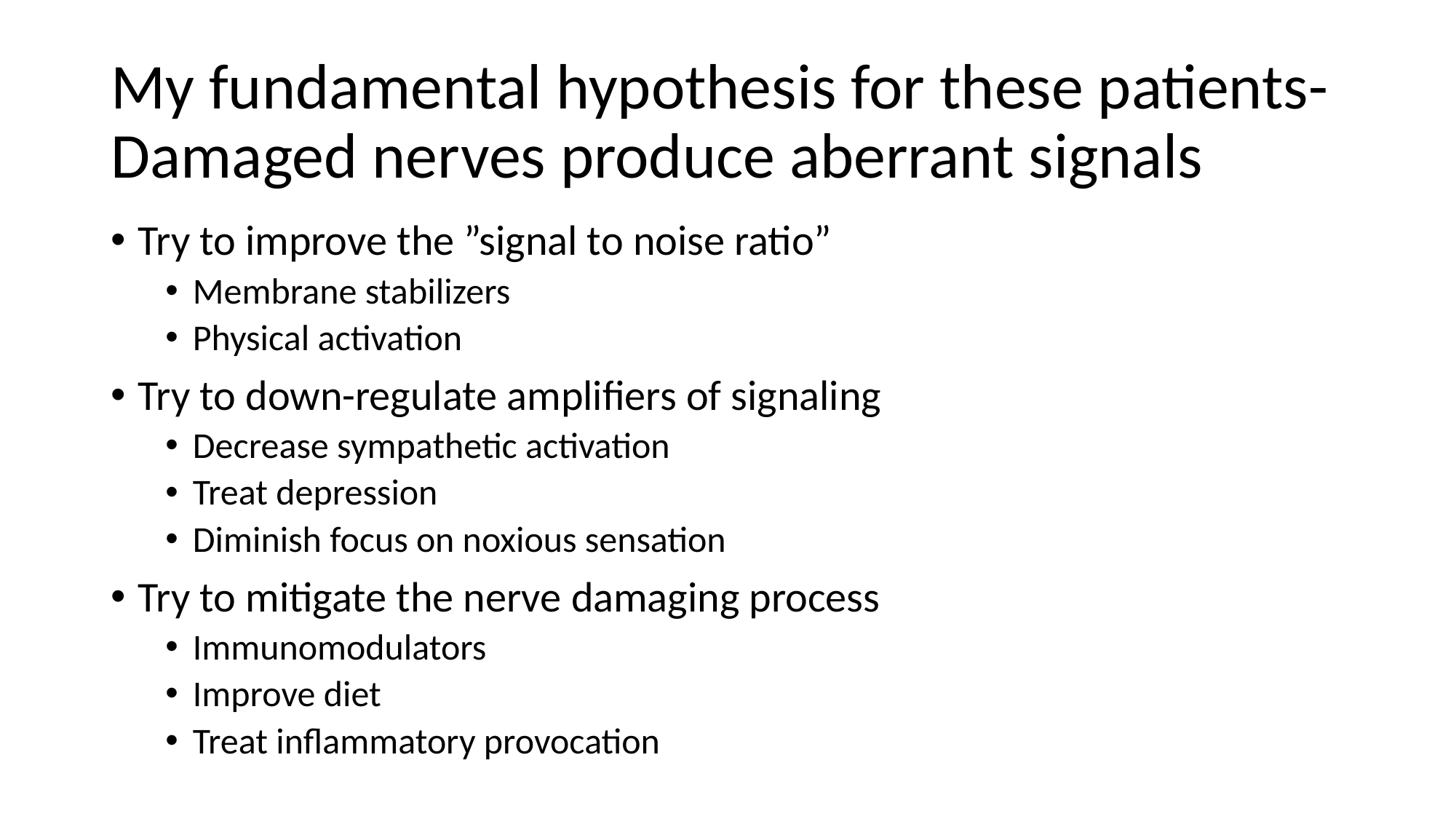

# My fundamental hypothesis for these patients- Damaged nerves produce aberrant signals
Try to improve the ”signal to noise ratio”
Membrane stabilizers
Physical activation
Try to down-regulate amplifiers of signaling
Decrease sympathetic activation
Treat depression
Diminish focus on noxious sensation
Try to mitigate the nerve damaging process
Immunomodulators
Improve diet
Treat inflammatory provocation